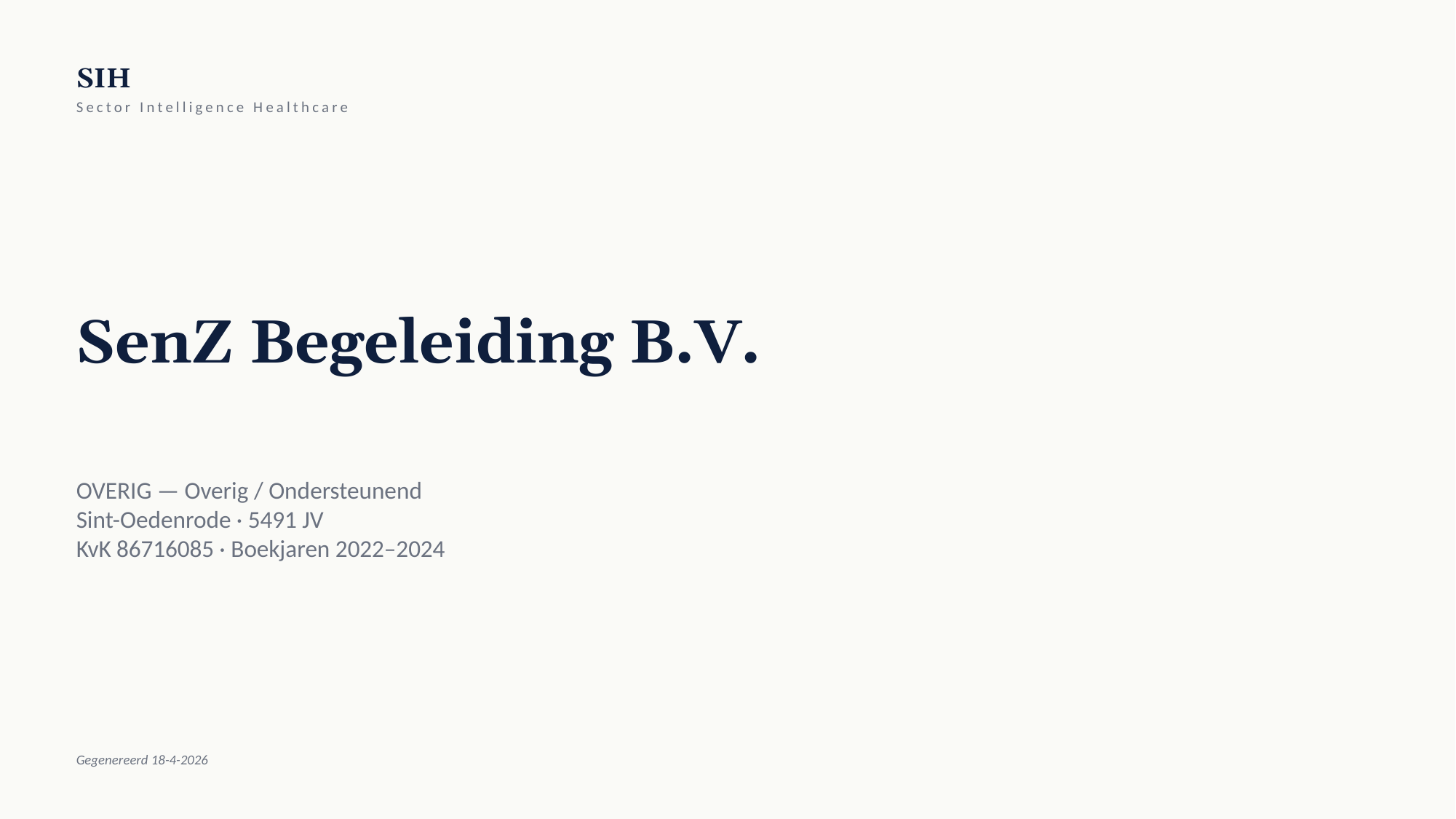

SIH
Sector Intelligence Healthcare
SenZ Begeleiding B.V.
OVERIG — Overig / Ondersteunend
Sint-Oedenrode · 5491 JV
KvK 86716085 · Boekjaren 2022–2024
Gegenereerd 18-4-2026